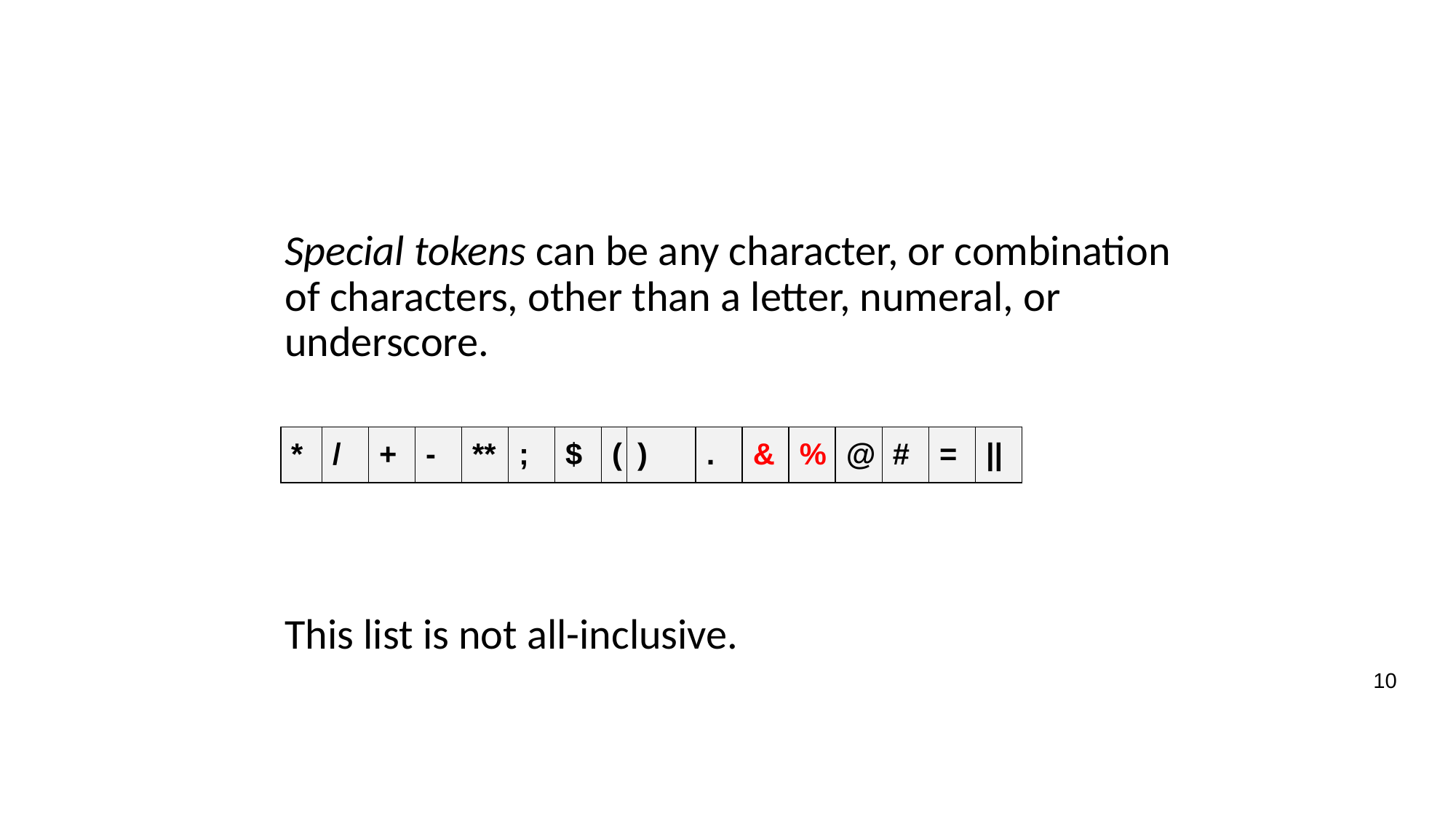

# Special Tokens
Special tokens can be any character, or combination of characters, other than a letter, numeral, or underscore.

Examples:

This list is not all-inclusive.
| \* | / | + | - | \*\* | ; | $ | ( | ) | . | & | % | @ | # | = | || |
| --- | --- | --- | --- | --- | --- | --- | --- | --- | --- | --- | --- | --- | --- | --- | --- |
10